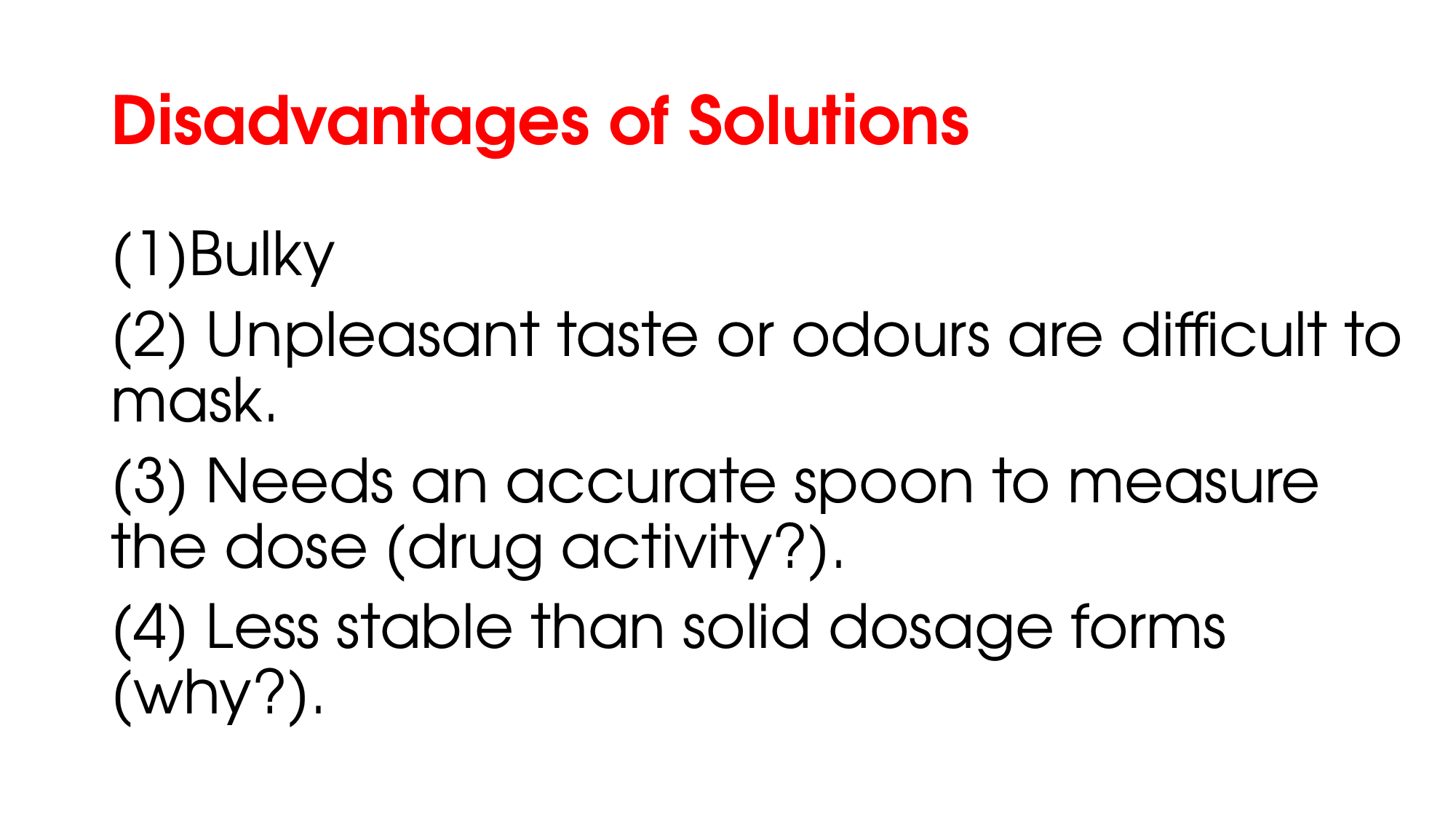

# Disadvantages of Solutions
(1)Bulky
(2) Unpleasant taste or odours are difficult to mask.
(3) Needs an accurate spoon to measure the dose (drug activity?).
(4) Less stable than solid dosage forms (why?).